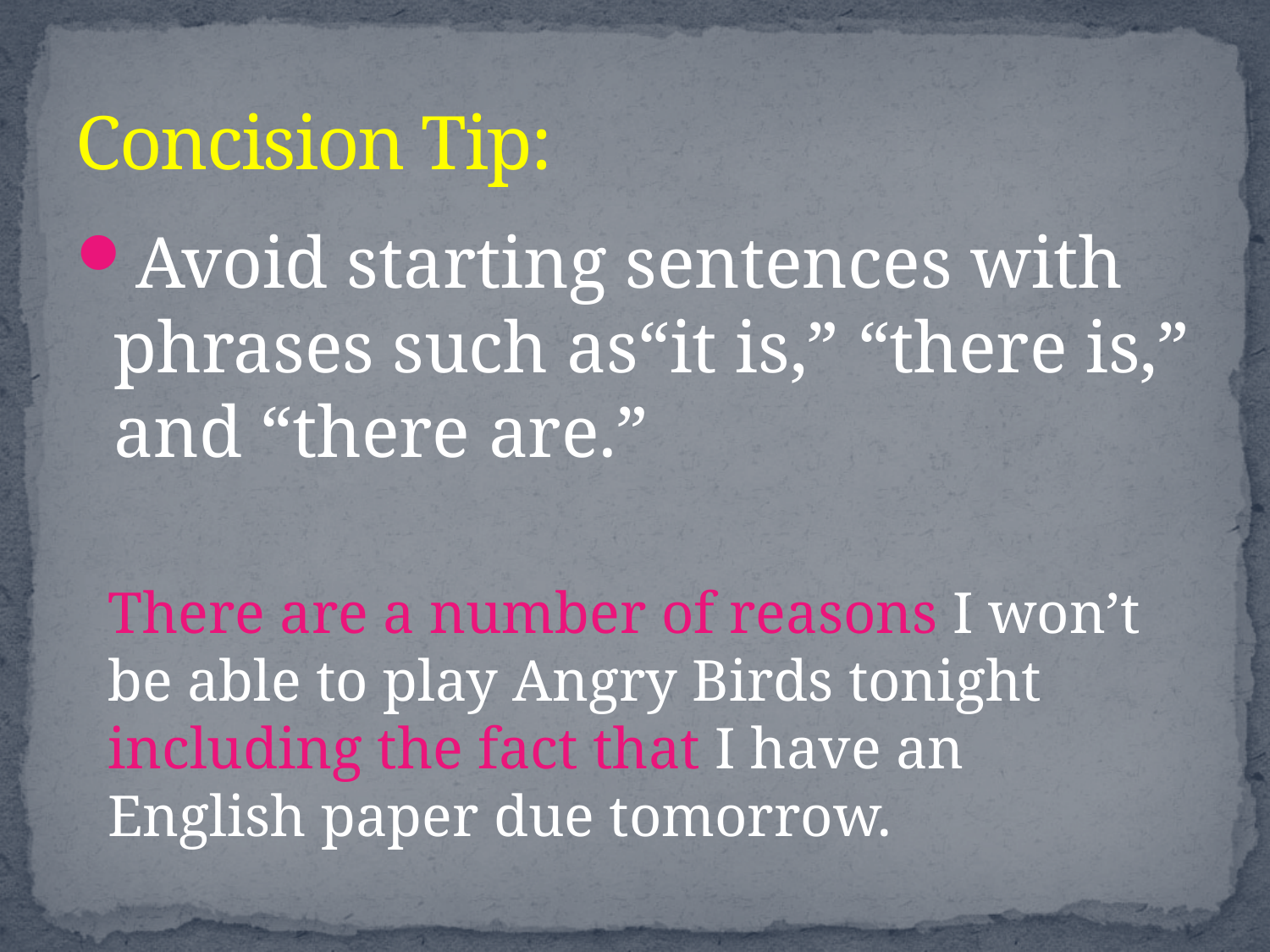

# Concision Tip:
Avoid starting sentences with phrases such as“it is,” “there is,” and “there are.”
There are a number of reasons I won’t be able to play Angry Birds tonight including the fact that I have an English paper due tomorrow.